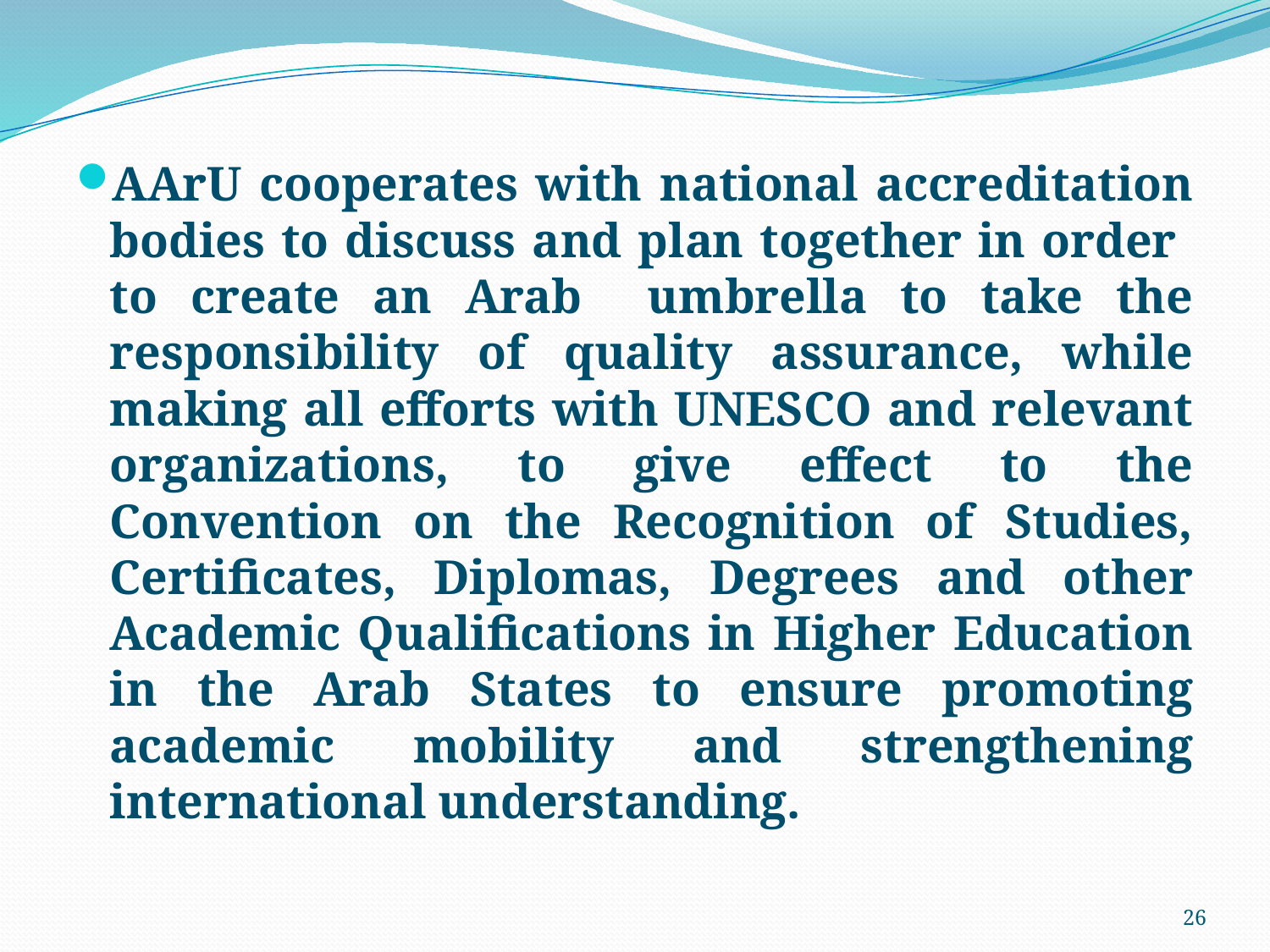

AArU cooperates with national accreditation bodies to discuss and plan together in order  to create an Arab  umbrella to take the responsibility of quality assurance, while making all efforts with UNESCO and relevant organizations, to give effect to the Convention on the Recognition of Studies, Certificates, Diplomas, Degrees and other Academic Qualifications in Higher Education in the Arab States to ensure promoting academic mobility and strengthening international understanding.

26